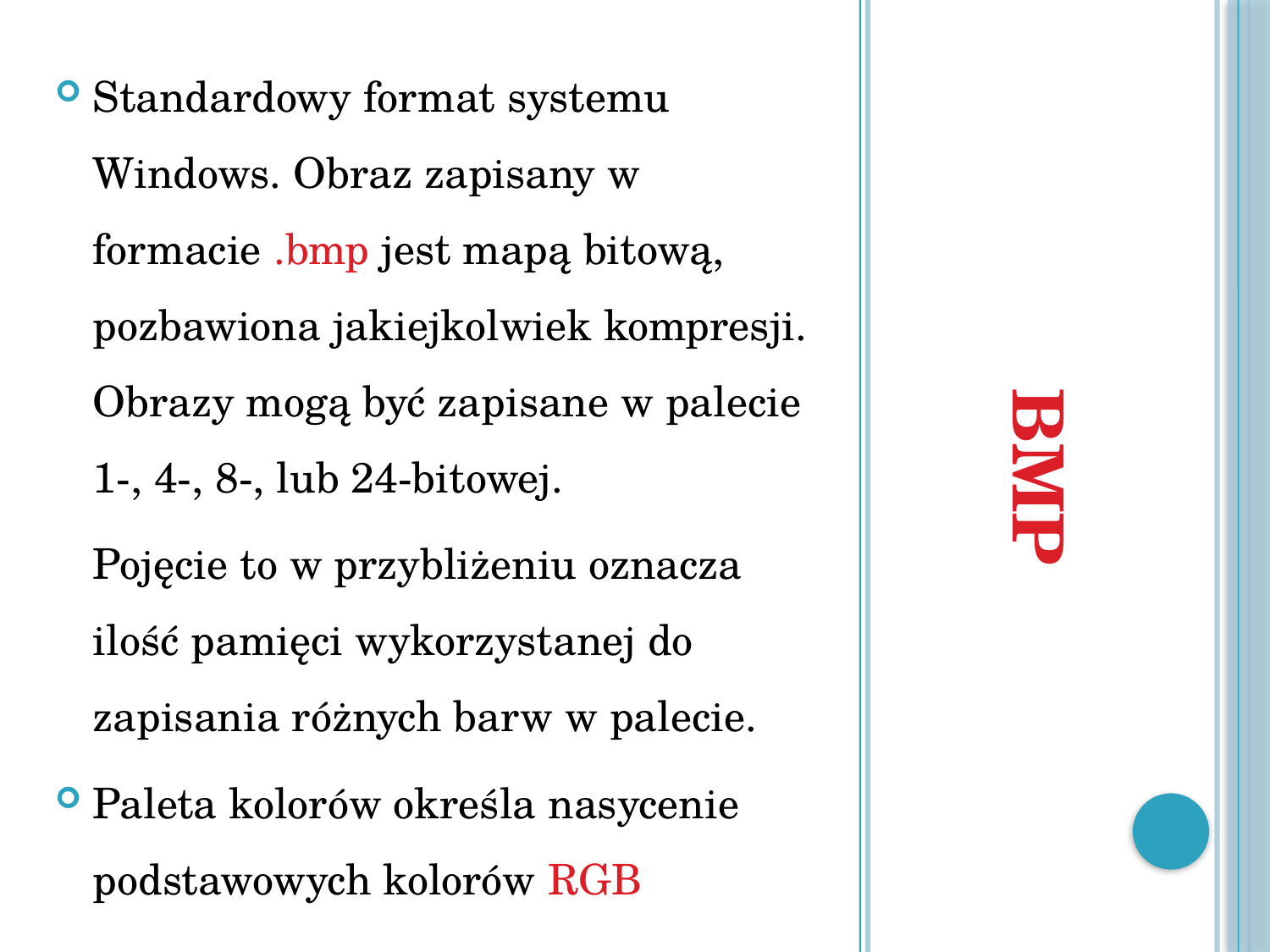

Standardowy format systemu Windows. Obraz zapisany w formacie .bmp jest mapą bitową, pozbawiona jakiejkolwiek kompresji. Obrazy mogą być zapisane w palecie 1-, 4-, 8-, lub 24-bitowej.
Pojęcie to w przybliżeniu oznacza ilość pamięci wykorzystanej do zapisania różnych barw w palecie.
Paleta kolorów określa nasycenie podstawowych kolorów RGB
# BMP